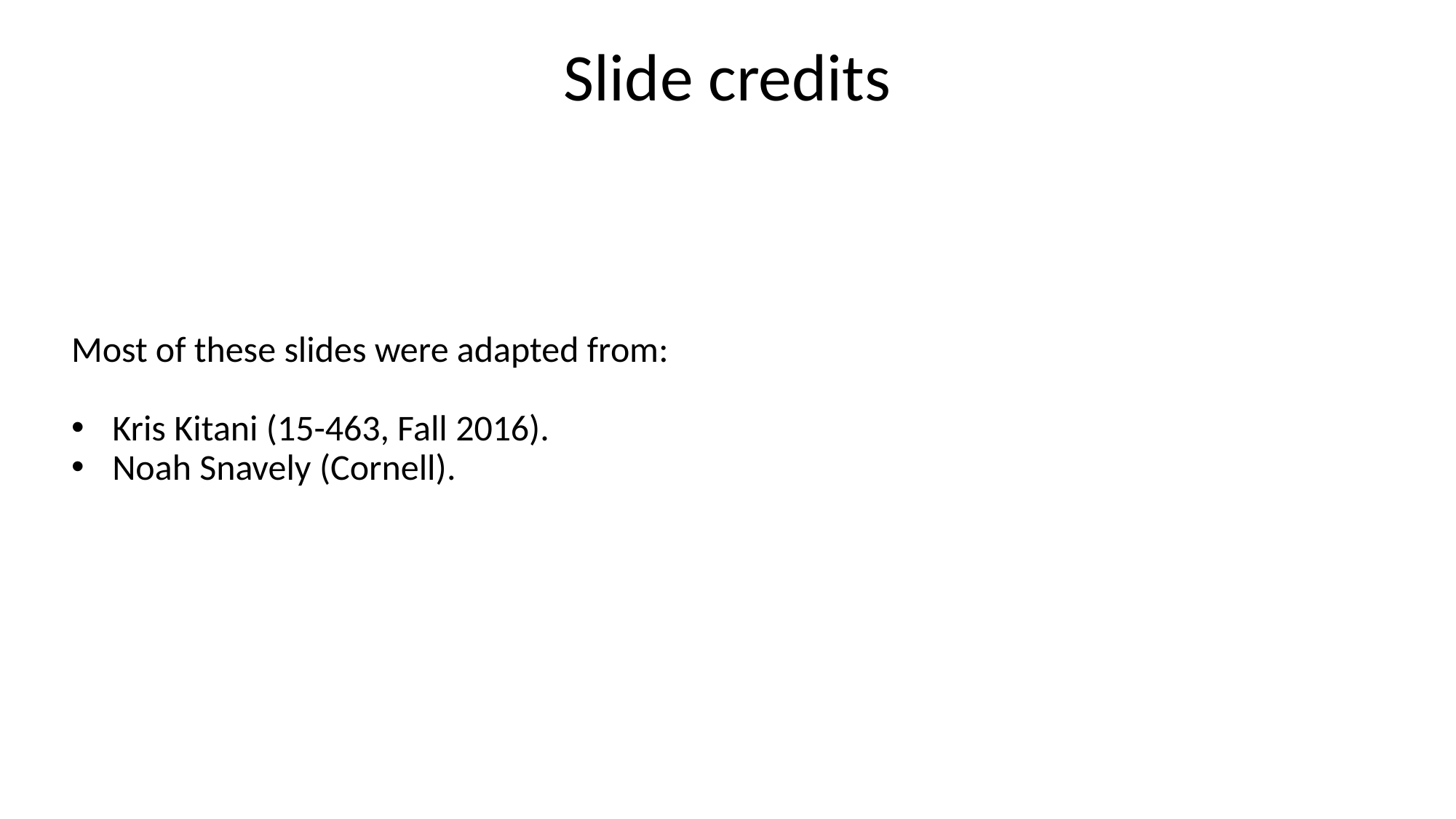

# Slide credits
Most of these slides were adapted from:

Kris Kitani (15-463, Fall 2016).
Noah Snavely (Cornell).